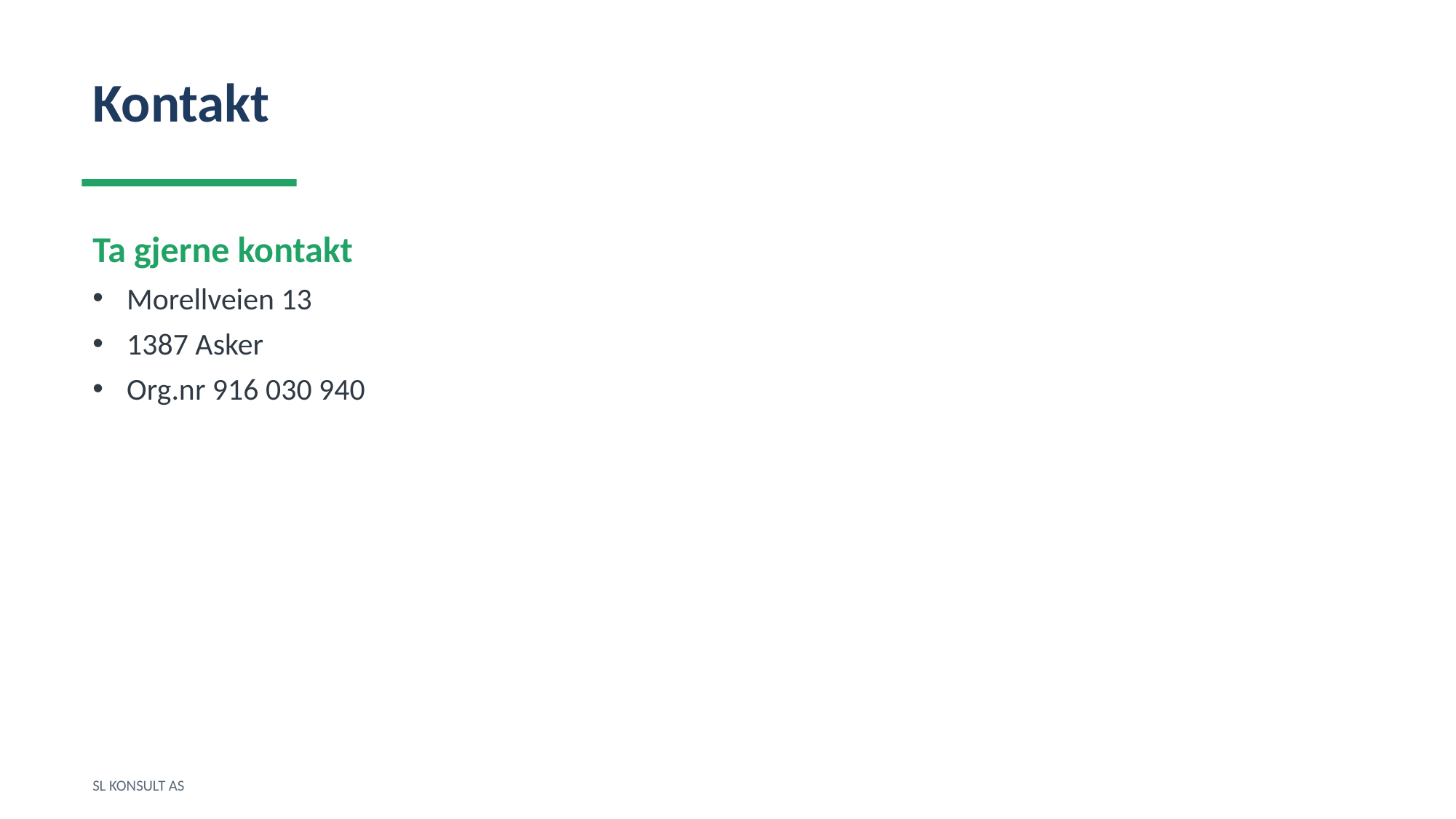

Kontakt

Ta gjerne kontakt
Morellveien 13
1387 Asker
Org.nr 916 030 940
SL KONSULT AS